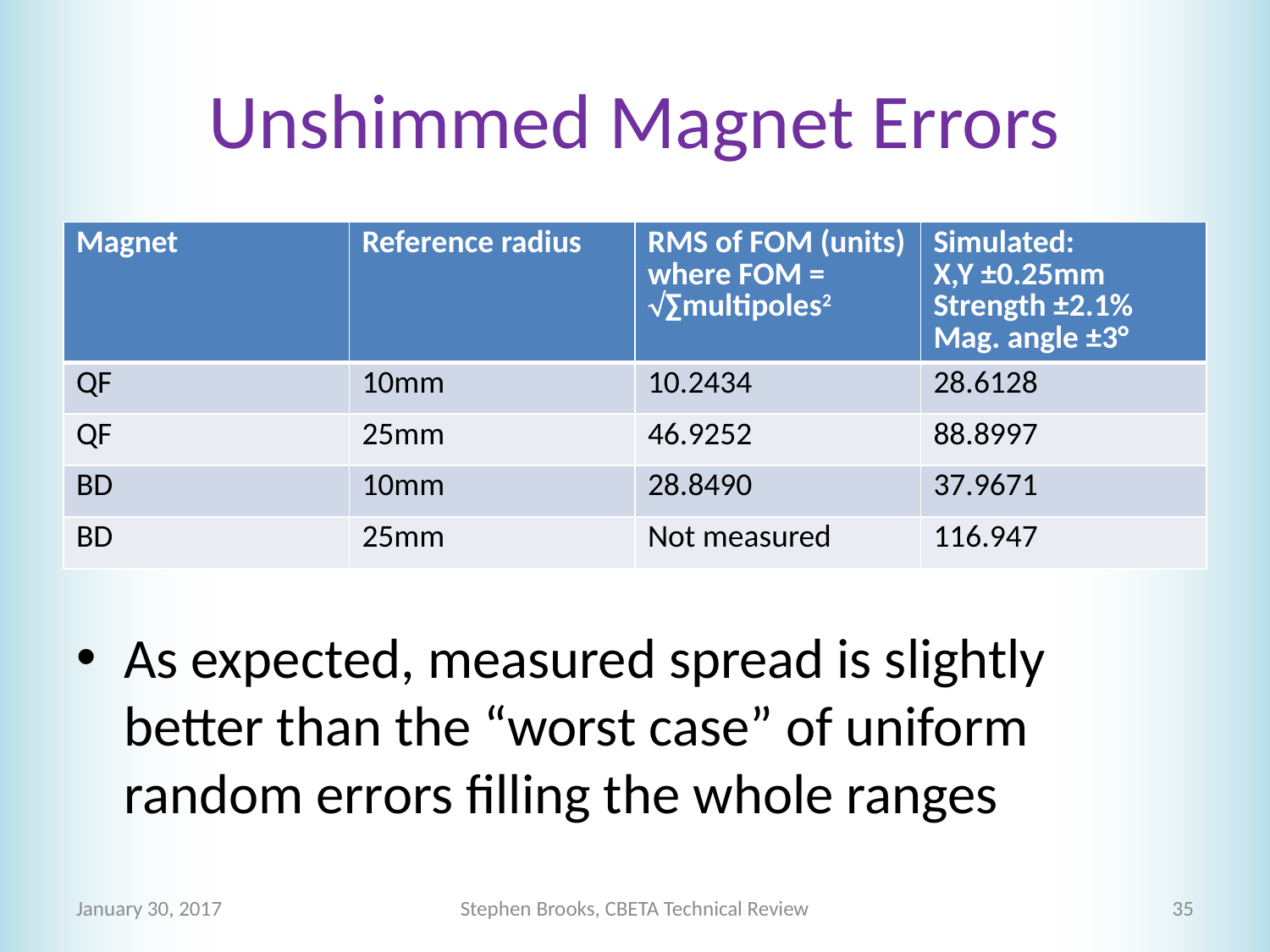

# Unshimmed Magnet Errors
| Magnet | Reference radius | RMS of FOM (units) where FOM = √∑multipoles2 | Simulated: X,Y ±0.25mm Strength ±2.1% Mag. angle ±3° |
| --- | --- | --- | --- |
| QF | 10mm | 10.2434 | 28.6128 |
| QF | 25mm | 46.9252 | 88.8997 |
| BD | 10mm | 28.8490 | 37.9671 |
| BD | 25mm | Not measured | 116.947 |
As expected, measured spread is slightly better than the “worst case” of uniform random errors filling the whole ranges
January 30, 2017
Stephen Brooks, CBETA Technical Review
35